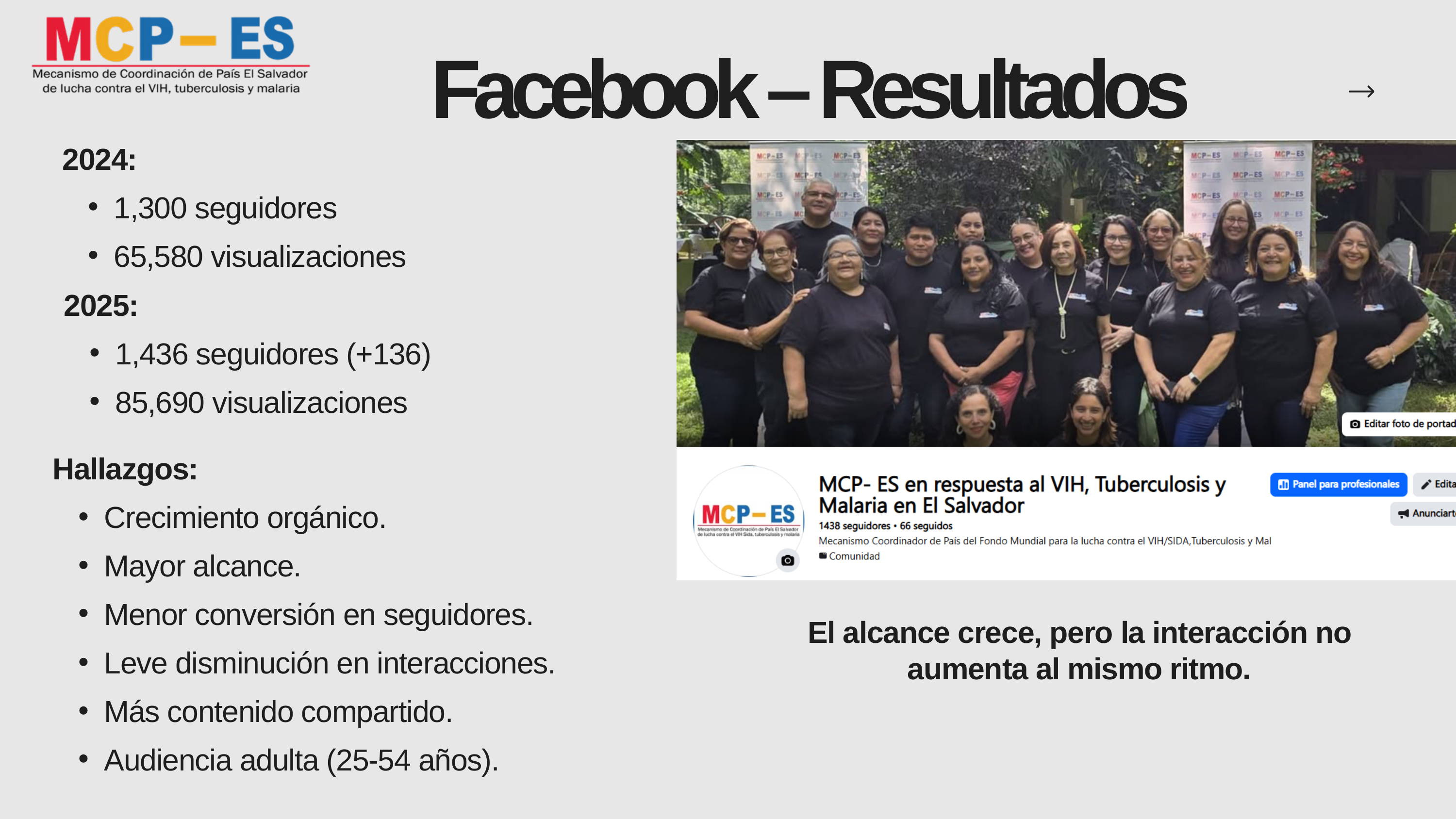

Facebook – Resultados

2024:
1,300 seguidores
65,580 visualizaciones

2025:
1,436 seguidores (+136)
85,690 visualizaciones

Hallazgos:
Crecimiento orgánico.
Mayor alcance.
Menor conversión en seguidores.
Leve disminución en interacciones.
Más contenido compartido.
Audiencia adulta (25-54 años).
El alcance crece, pero la interacción no aumenta al mismo ritmo.